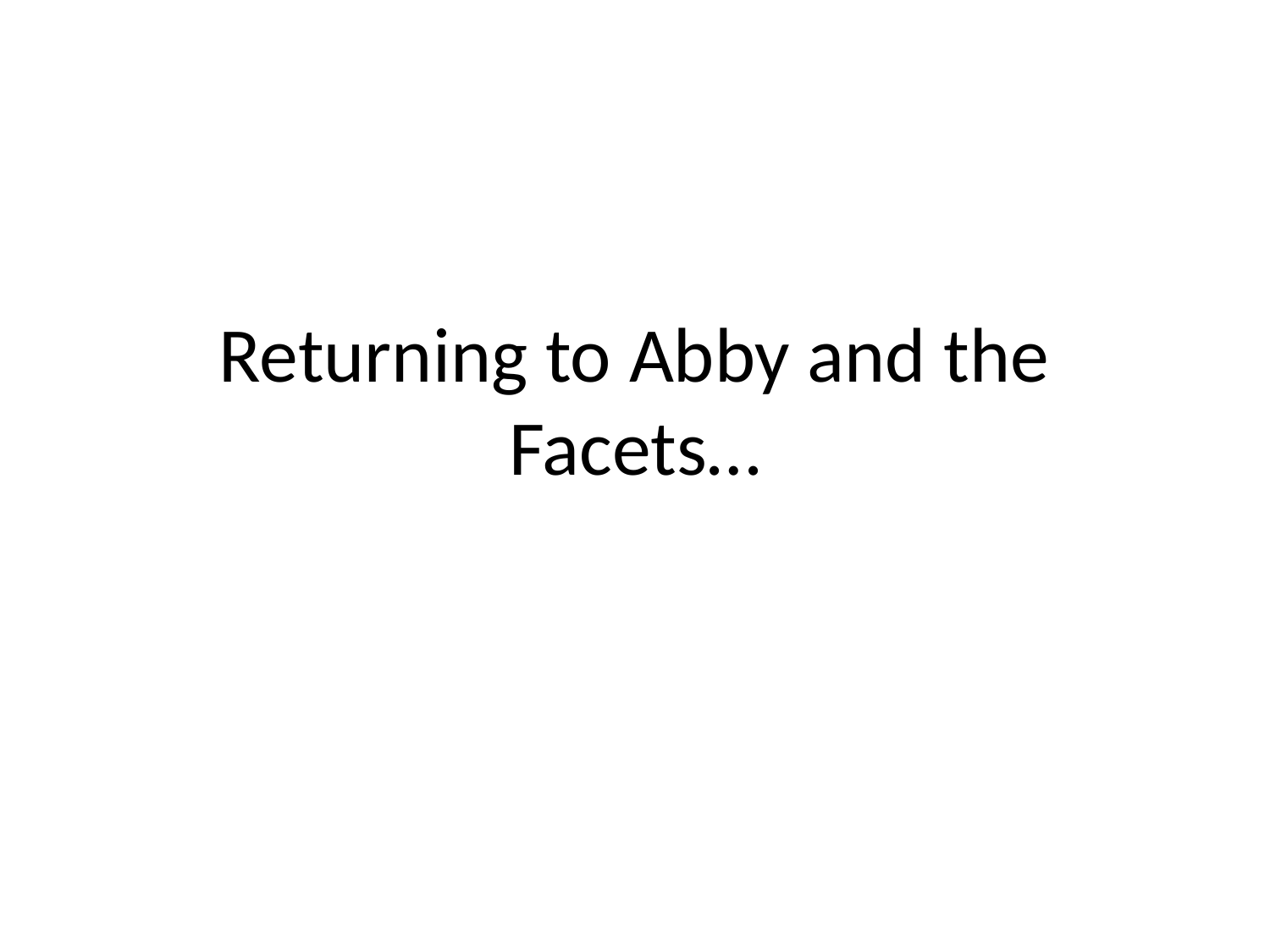

# Returning to Abby and the Facets…